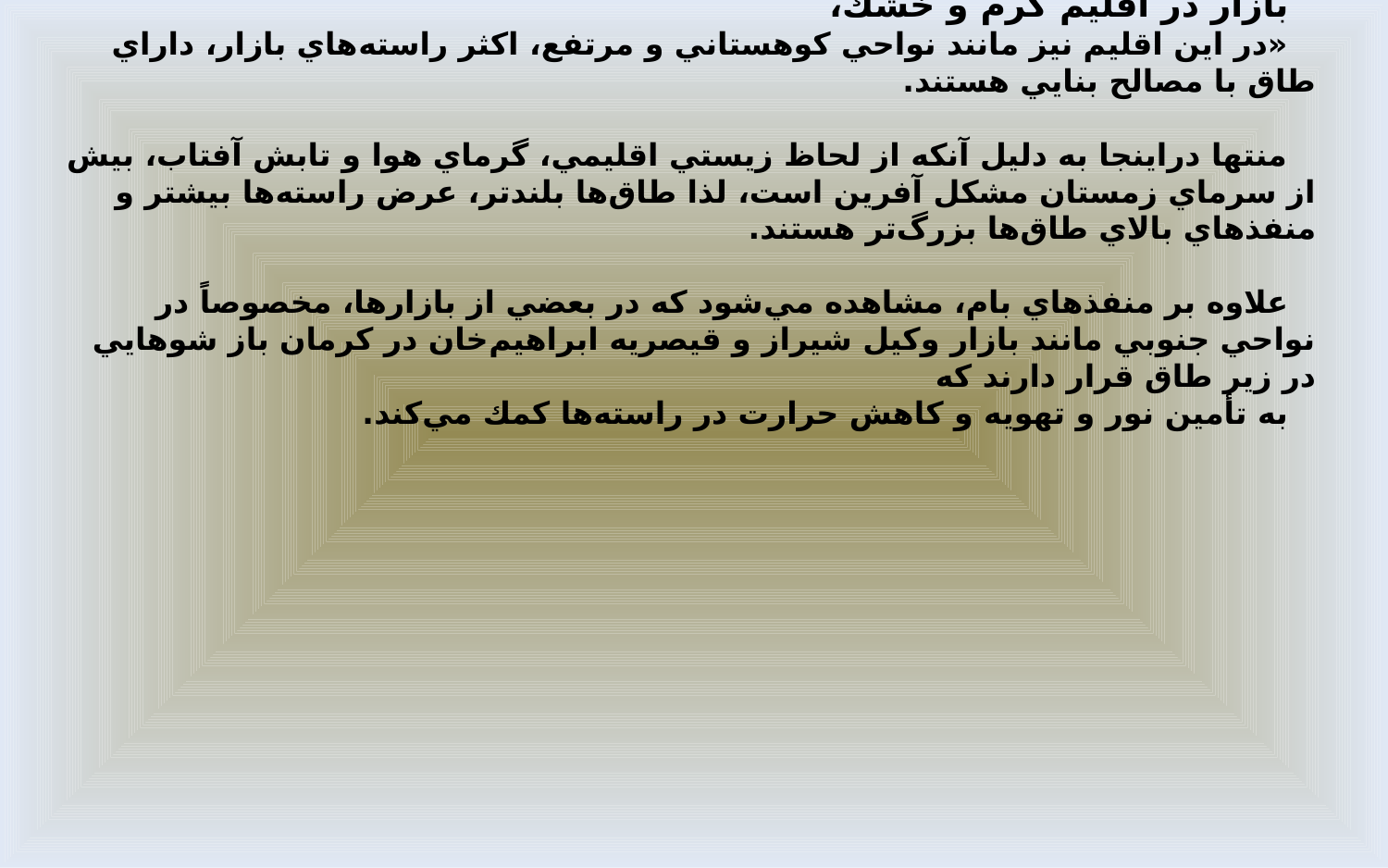

بازار در اقليم گرم و خشك،
«در اين اقليم نيز مانند نواحي كوهستاني و مرتفع، اكثر راسته‌هاي بازار، داراي طاق با مصالح بنايي هستند.

منتها دراينجا به دليل آنكه از لحاظ زيستي اقليمي، گرماي هوا و تابش آفتاب، بيش از سرماي زمستان مشكل آفرين است، لذا طاق‌ها بلندتر، عرض راسته‌ها بيشتر و منفذهاي بالاي طاق‌ها بزرگ‌تر هستند.

علاوه بر منفذهاي بام، مشاهده مي‌شود كه در بعضي از بازارها، مخصوصاً در نواحي جنوبي مانند بازار وكيل شيراز و قيصريه ابراهيم‌خان در كرمان باز شوهايي در زير طاق قرار دارند كه
به تأمين نور و تهويه و كاهش حرارت در راسته‌ها كمك مي‌كند.